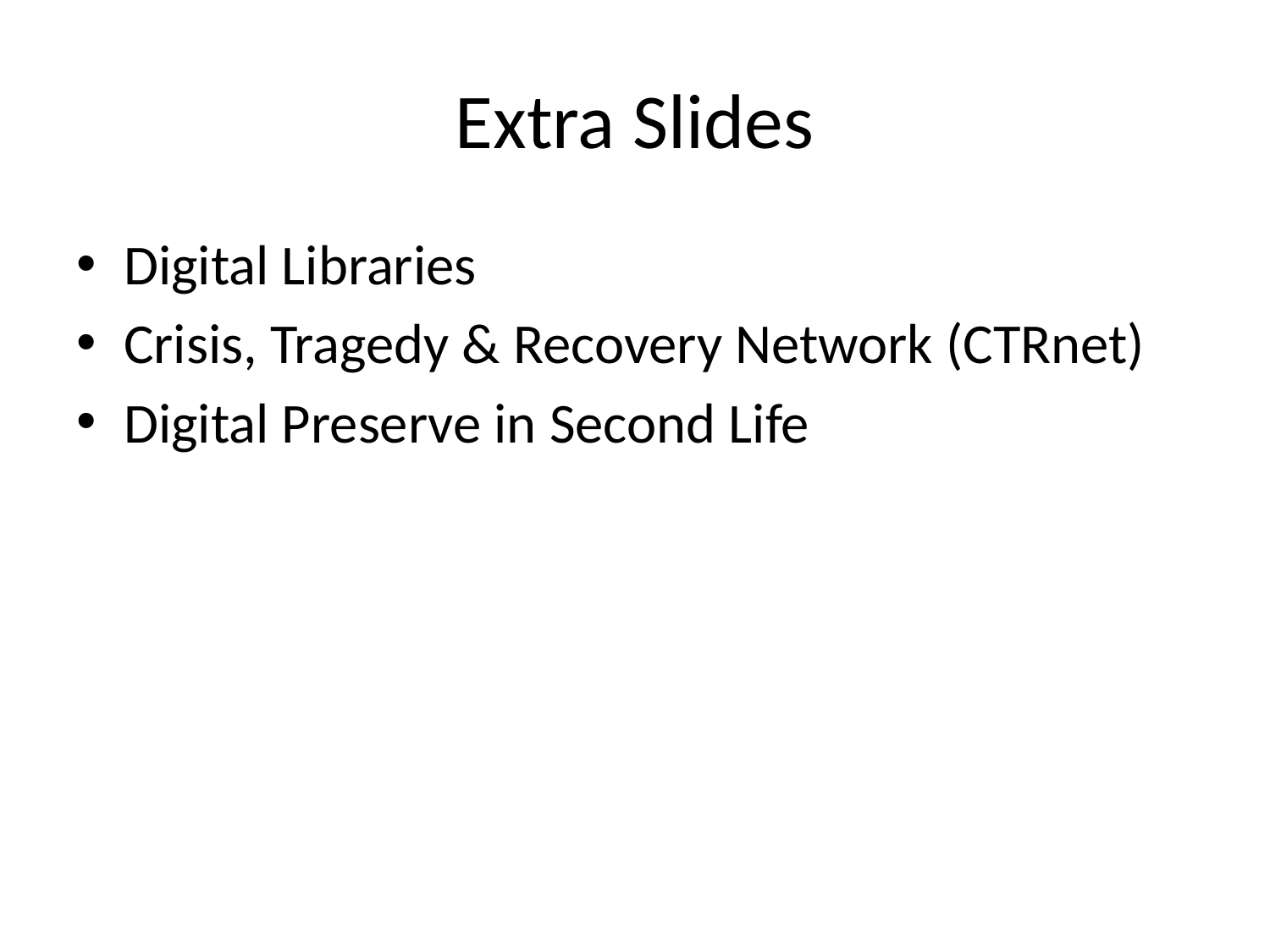

# Extra Slides
Digital Libraries
Crisis, Tragedy & Recovery Network (CTRnet)
Digital Preserve in Second Life